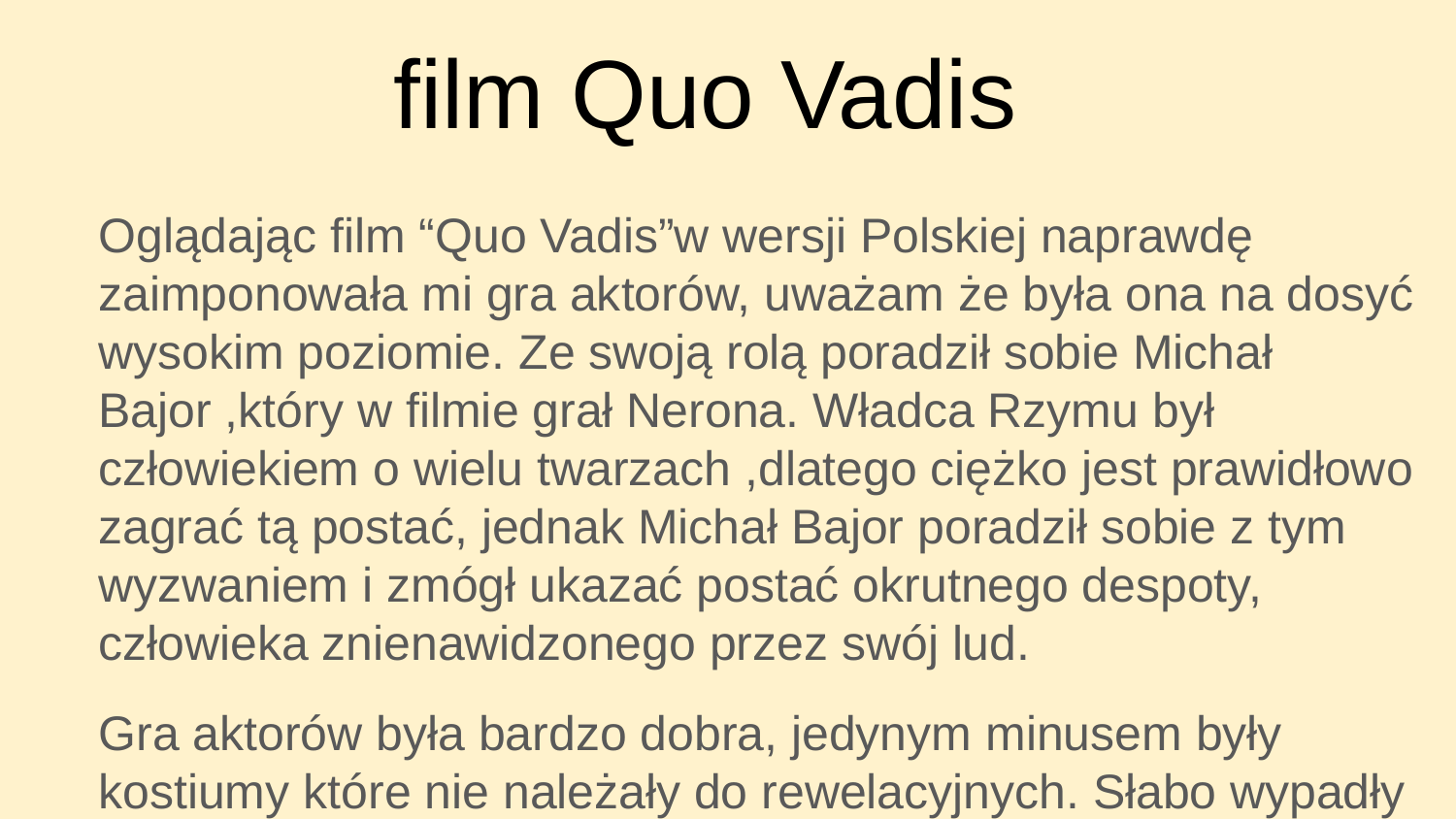

# film Quo Vadis
Oglądając film “Quo Vadis”w wersji Polskiej naprawdę zaimponowała mi gra aktorów, uważam że była ona na dosyć wysokim poziomie. Ze swoją rolą poradził sobie Michał Bajor ,który w filmie grał Nerona. Władca Rzymu był człowiekiem o wielu twarzach ,dlatego ciężko jest prawidłowo zagrać tą postać, jednak Michał Bajor poradził sobie z tym wyzwaniem i zmógł ukazać postać okrutnego despoty, człowieka znienawidzonego przez swój lud.
Gra aktorów była bardzo dobra, jedynym minusem były kostiumy które nie należały do rewelacyjnych. Słabo wypadły też efekty specjalne które nie wyglądały naturalnie.